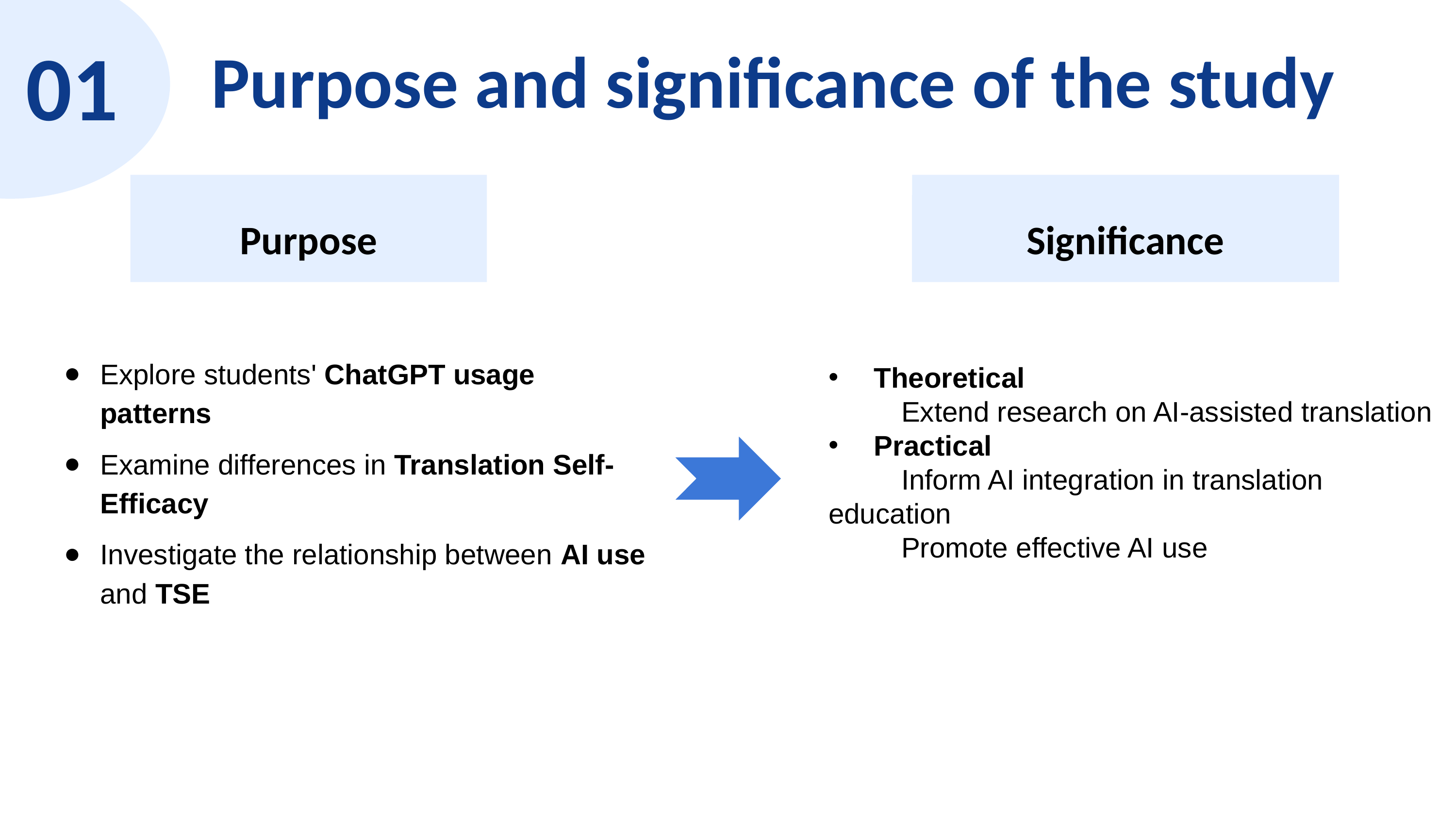

01
Purpose and significance of the study

Significance

 Purpose
Explore students' ChatGPT usage patterns
Examine differences in Translation Self-Efficacy
Investigate the relationship between AI use and TSE
Theoretical
	Extend research on AI-assisted translation
Practical
	Inform AI integration in translation education
	Promote effective AI use